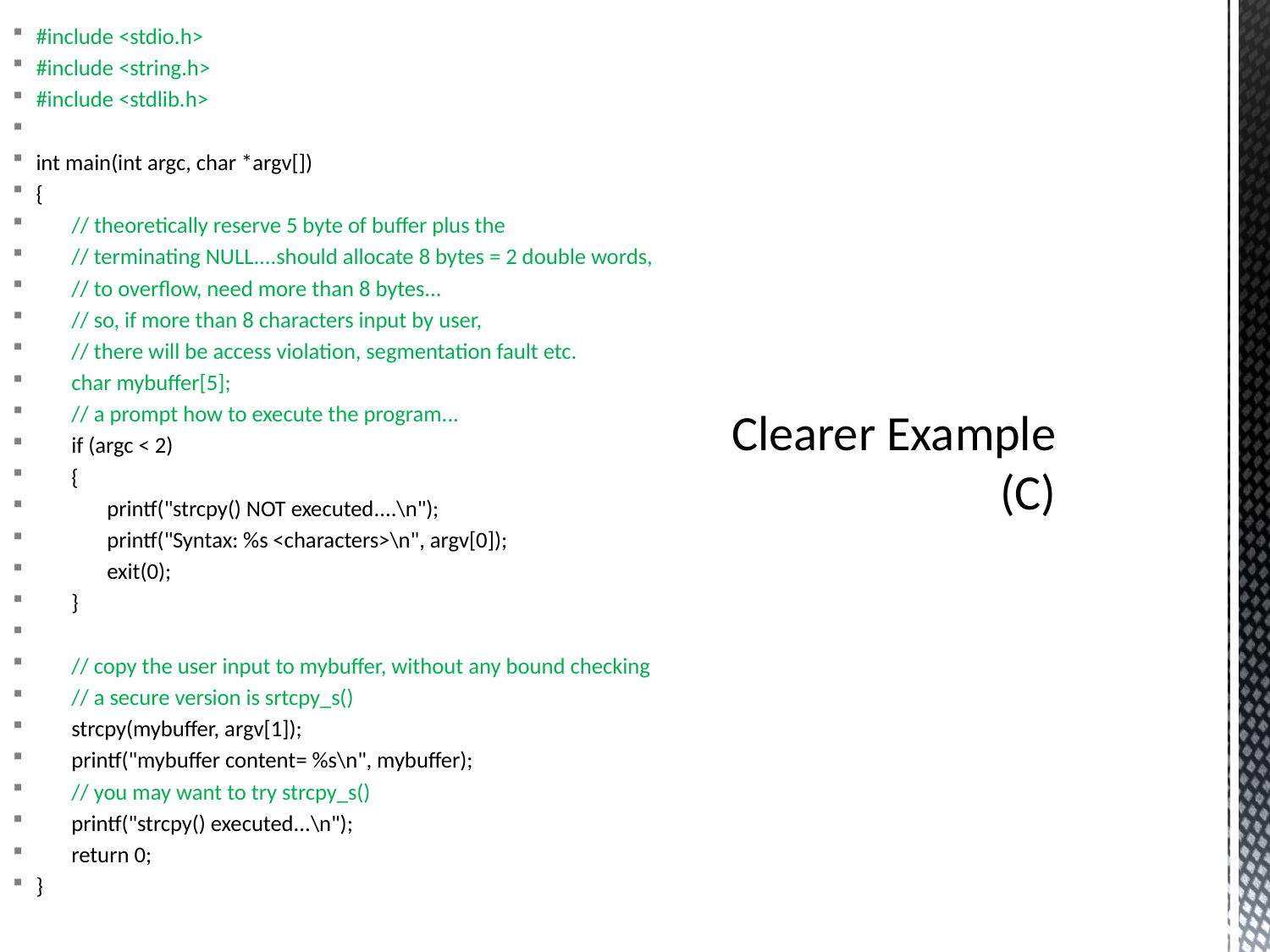

#include <stdio.h>
#include <string.h>
#include <stdlib.h>

int main(int argc, char *argv[])
{
       // theoretically reserve 5 byte of buffer plus the
       // terminating NULL....should allocate 8 bytes = 2 double words,
       // to overflow, need more than 8 bytes...
       // so, if more than 8 characters input by user,
       // there will be access violation, segmentation fault etc.
       char mybuffer[5];
       // a prompt how to execute the program...
       if (argc < 2)
       {
              printf("strcpy() NOT executed....\n");
              printf("Syntax: %s <characters>\n", argv[0]);
              exit(0);
       }

       // copy the user input to mybuffer, without any bound checking
       // a secure version is srtcpy_s()
       strcpy(mybuffer, argv[1]);
       printf("mybuffer content= %s\n", mybuffer);
       // you may want to try strcpy_s()
       printf("strcpy() executed...\n");
       return 0;
}

# Clearer Example (C)